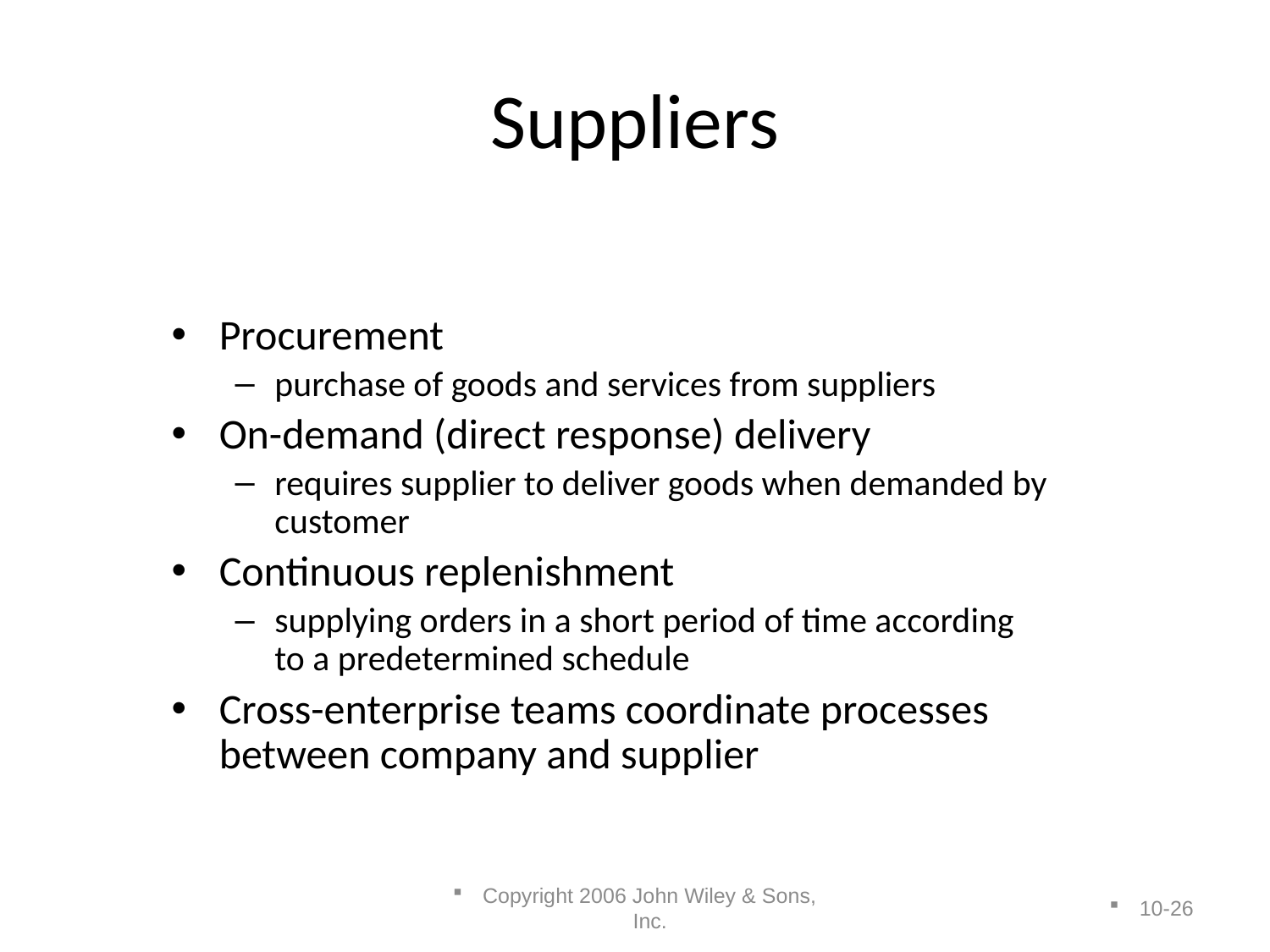

# Suppliers
Procurement
purchase of goods and services from suppliers
On-demand (direct response) delivery
requires supplier to deliver goods when demanded by customer
Continuous replenishment
supplying orders in a short period of time according to a predetermined schedule
Cross-enterprise teams coordinate processes between company and supplier

Copyright 2006 John Wiley & Sons, Inc.
10-26